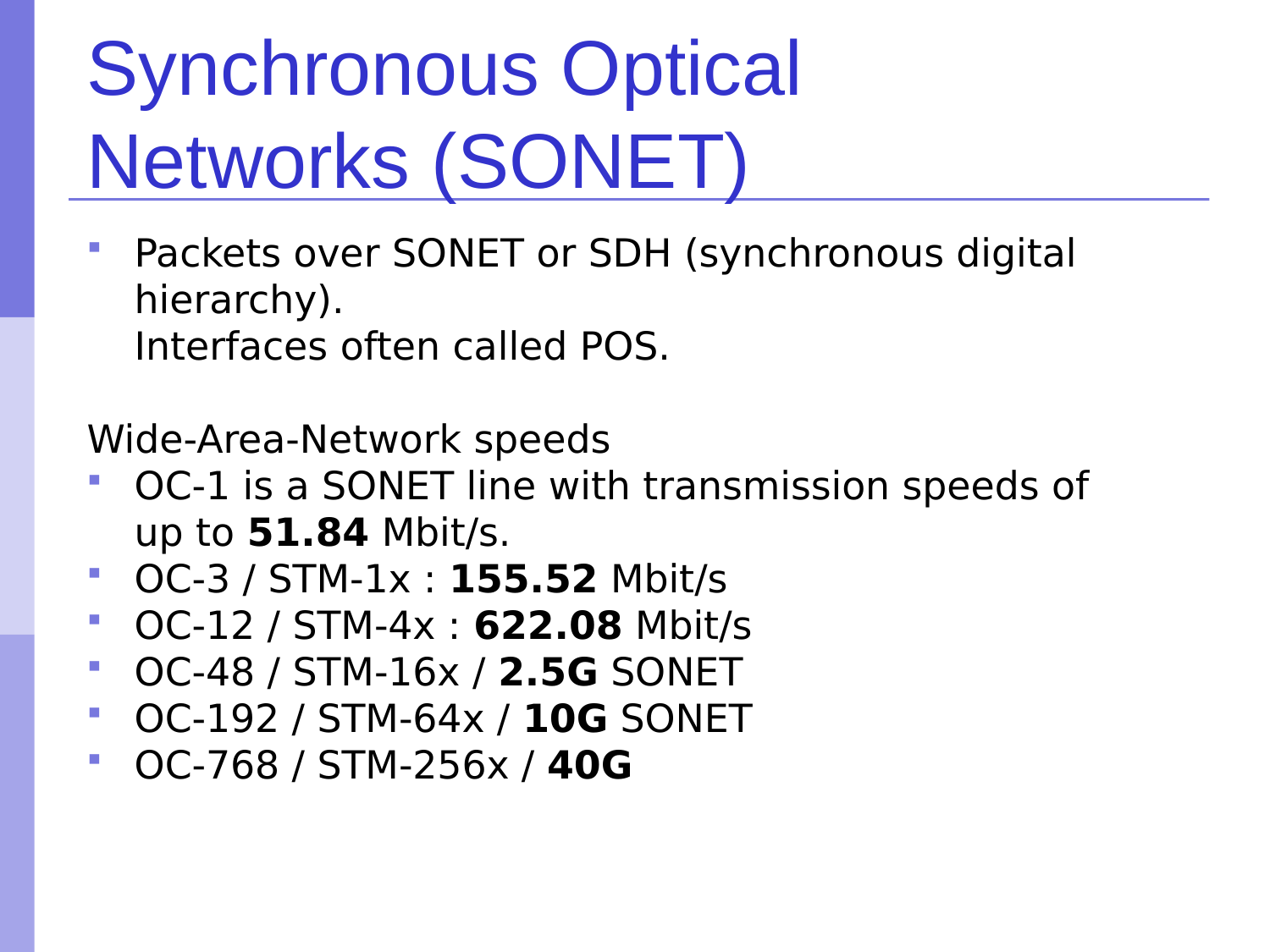

# Synchronous Optical Networks (SONET)
Packets over SONET or SDH (synchronous digital hierarchy).
Interfaces often called POS.

Wide-Area-Network speeds
OC-1 is a SONET line with transmission speeds of up to 51.84 Mbit/s.
OC-3 / STM-1x : 155.52 Mbit/s
OC-12 / STM-4x : 622.08 Mbit/s
OC-48 / STM-16x / 2.5G SONET
OC-192 / STM-64x / 10G SONET
OC-768 / STM-256x / 40G